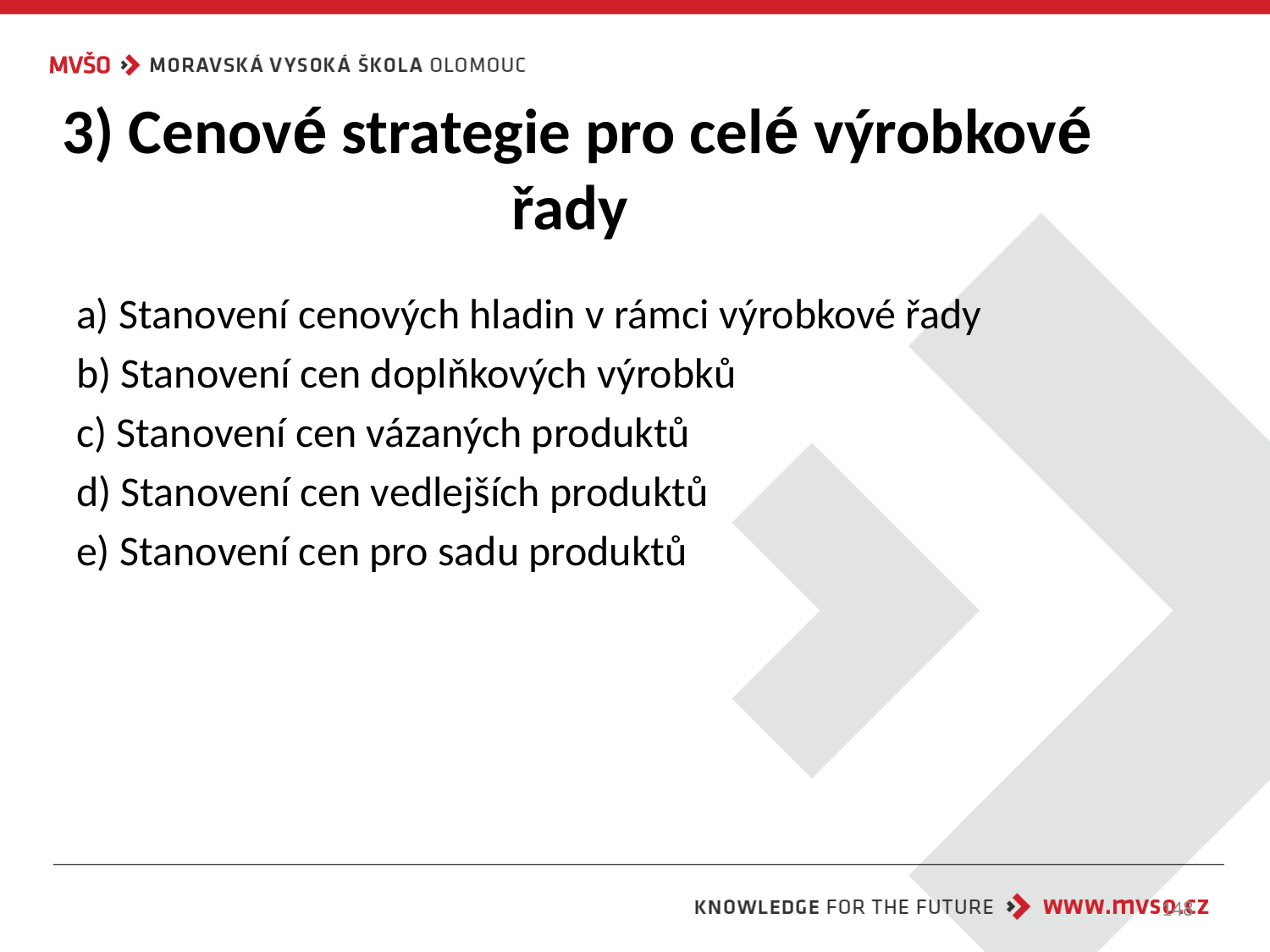

# 3) Cenové strategie pro celé výrobkové řady
a) Stanovení cenových hladin v rámci výrobkové řady
b) Stanovení cen doplňkových výrobků
c) Stanovení cen vázaných produktů
d) Stanovení cen vedlejších produktů
e) Stanovení cen pro sadu produktů
148